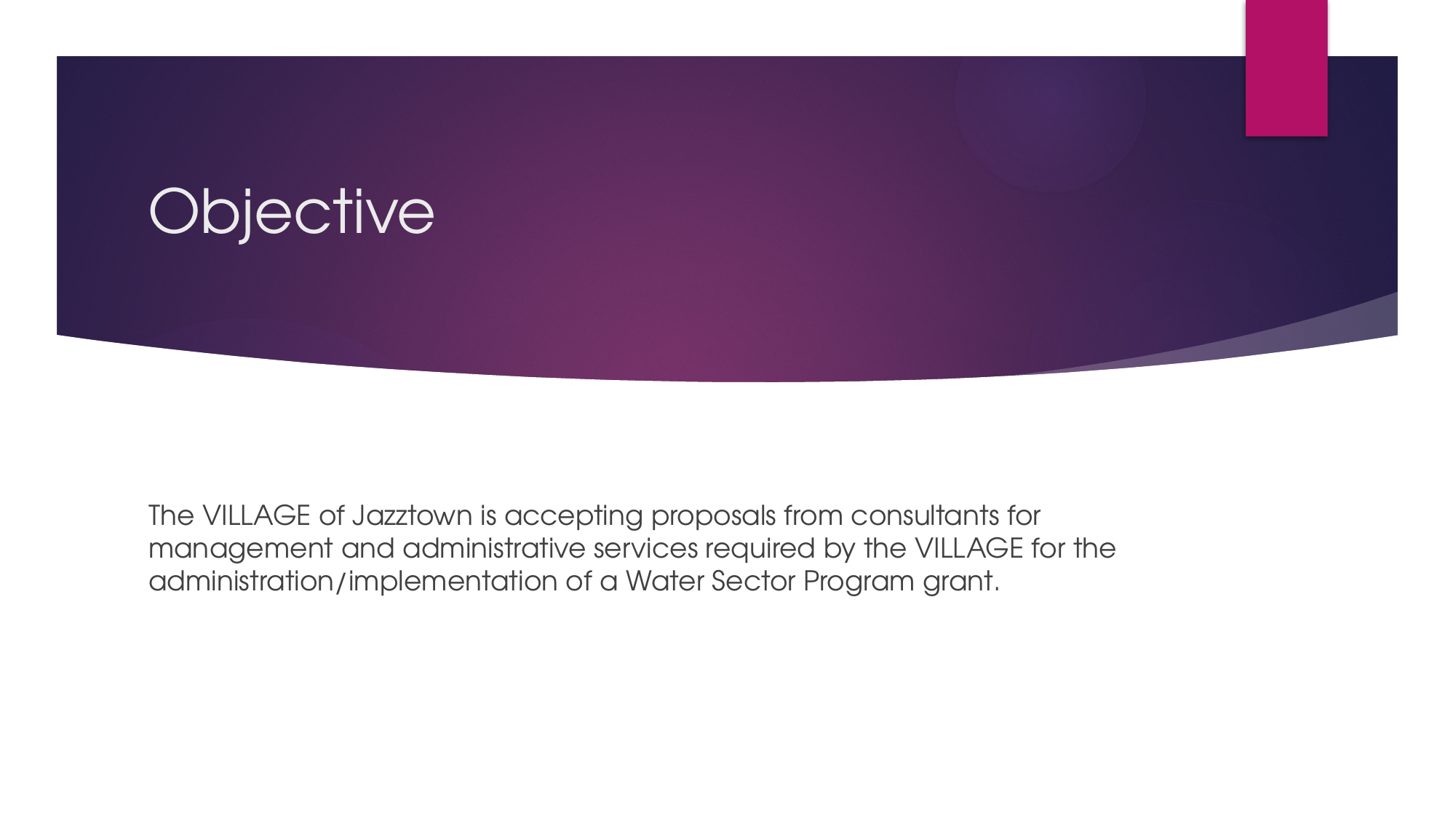

# Objective
The VILLAGE of Jazztown is accepting proposals from consultants for management and administrative services required by the VILLAGE for the administration/implementation of a Water Sector Program grant.